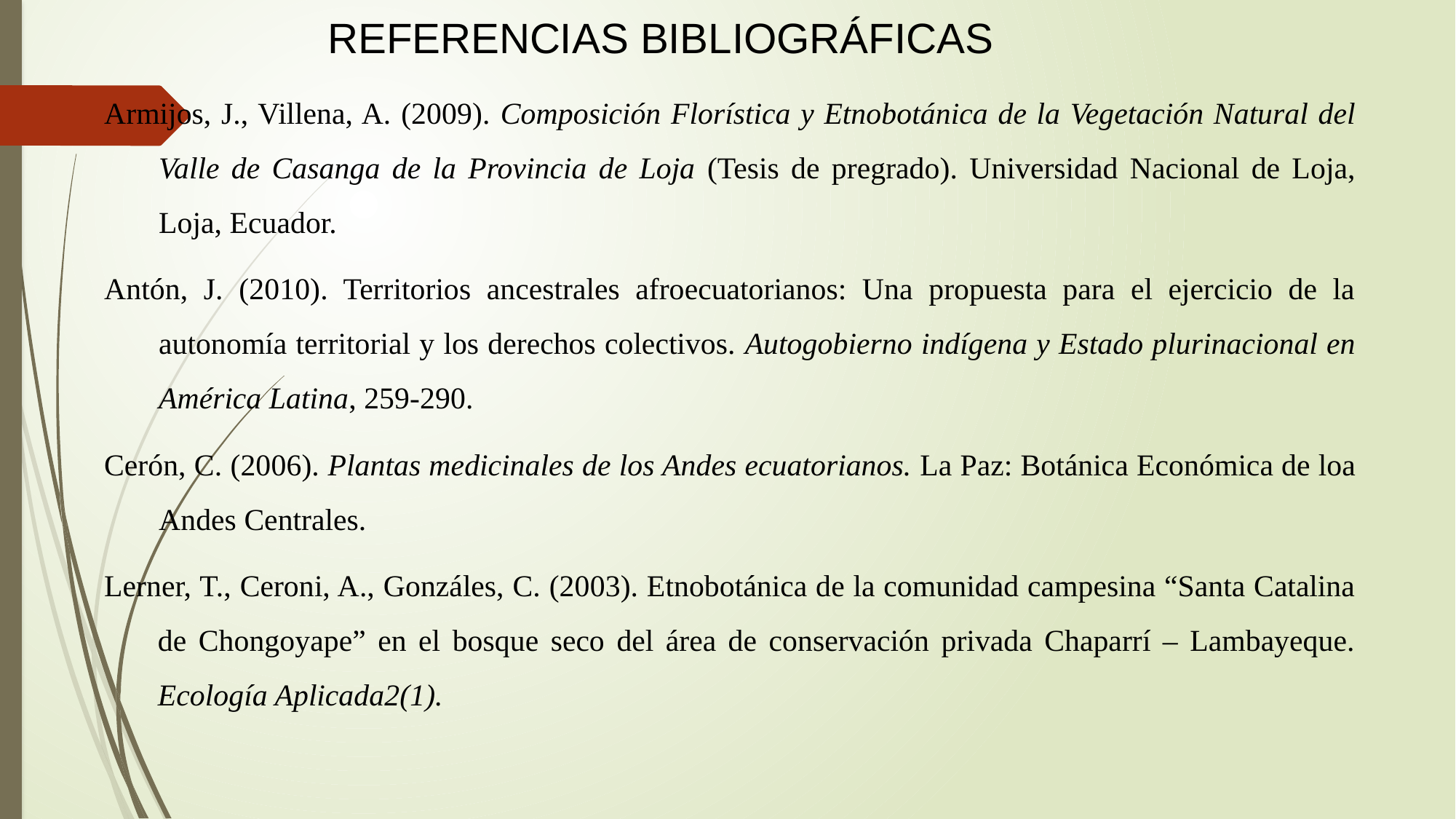

REFERENCIAS BIBLIOGRÁFICAS
Armijos, J., Villena, A. (2009). Composición Florística y Etnobotánica de la Vegetación Natural del Valle de Casanga de la Provincia de Loja (Tesis de pregrado). Universidad Nacional de Loja, Loja, Ecuador.
Antón, J. (2010). Territorios ancestrales afroecuatorianos: Una propuesta para el ejercicio de la autonomía territorial y los derechos colectivos. Autogobierno indígena y Estado plurinacional en América Latina, 259-290.
Cerón, C. (2006). Plantas medicinales de los Andes ecuatorianos. La Paz: Botánica Económica de loa Andes Centrales.
Lerner, T., Ceroni, A., Gonzáles, C. (2003). Etnobotánica de la comunidad campesina “Santa Catalina de Chongoyape” en el bosque seco del área de conservación privada Chaparrí – Lambayeque. Ecología Aplicada2(1).